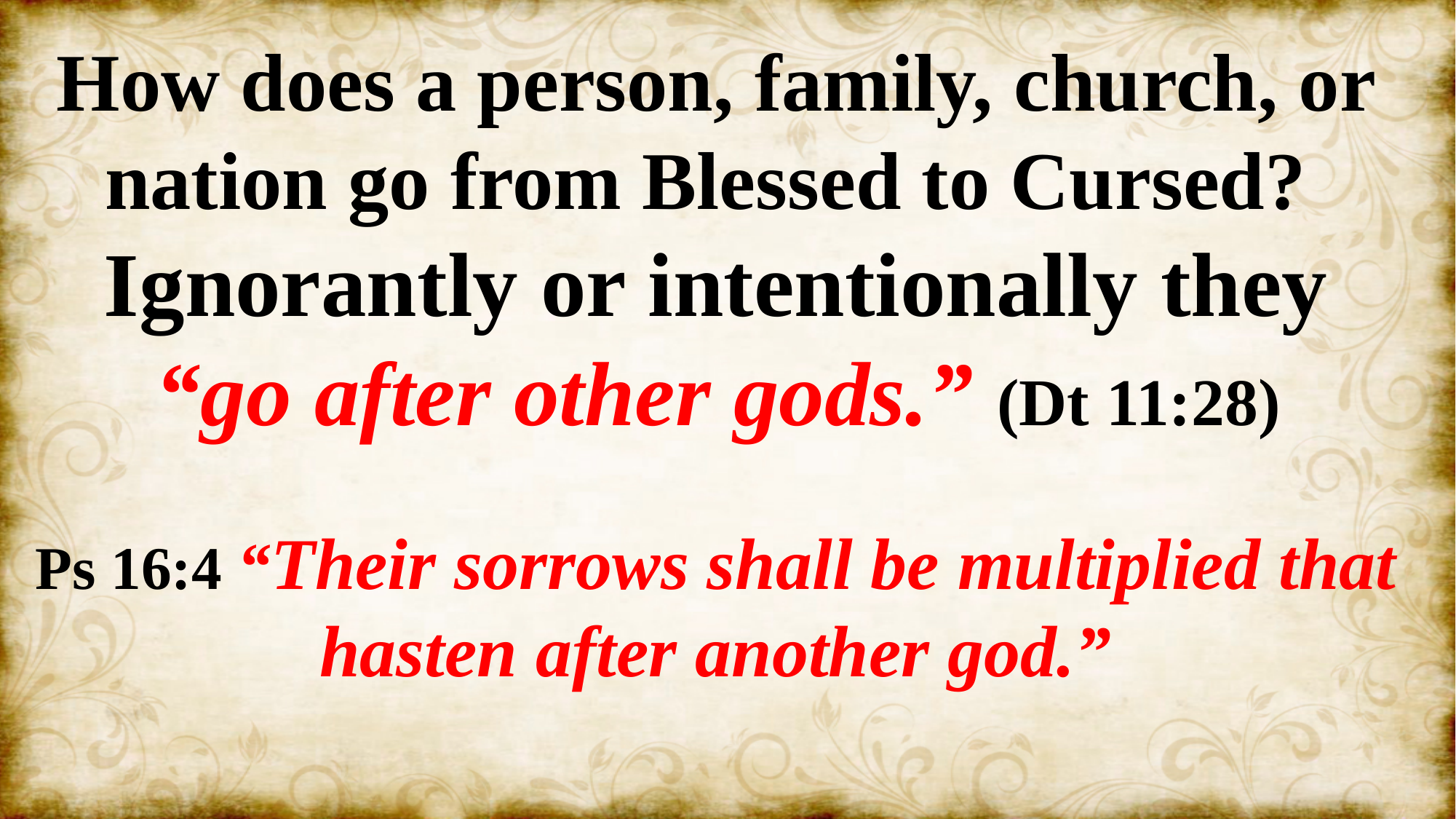

How does a person, family, church, or nation go from Blessed to Cursed?
Ignorantly or intentionally they
 “go after other gods.” (Dt 11:28)

Ps 16:4 “Their sorrows shall be multiplied that hasten after another god.”